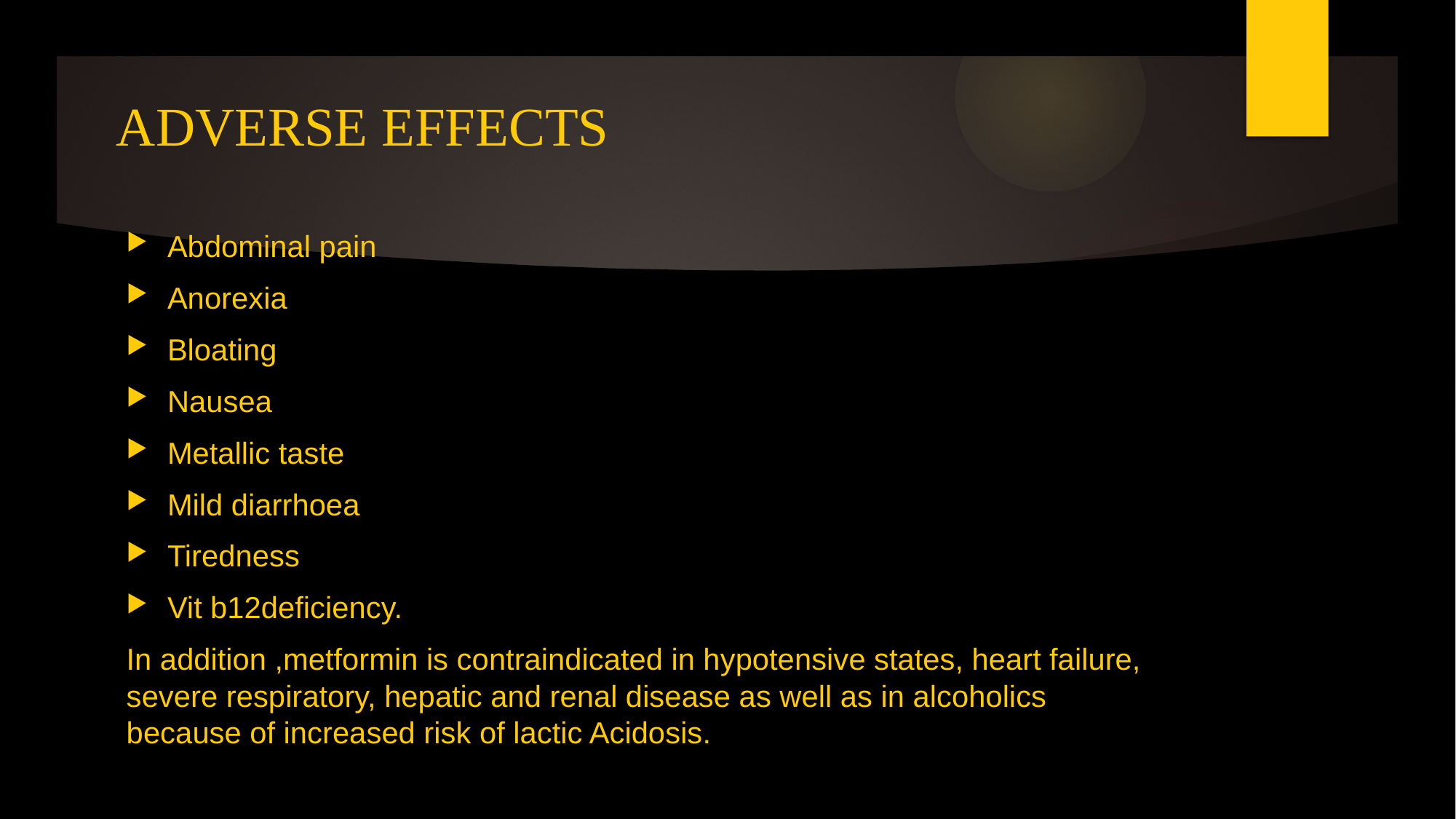

# ADVERSE EFFECTS
Abdominal pain
Anorexia
Bloating
Nausea
Metallic taste
Mild diarrhoea
Tiredness
Vit b12deficiency.
In addition ,metformin is contraindicated in hypotensive states, heart failure, severe respiratory, hepatic and renal disease as well as in alcoholics because of increased risk of lactic Acidosis.